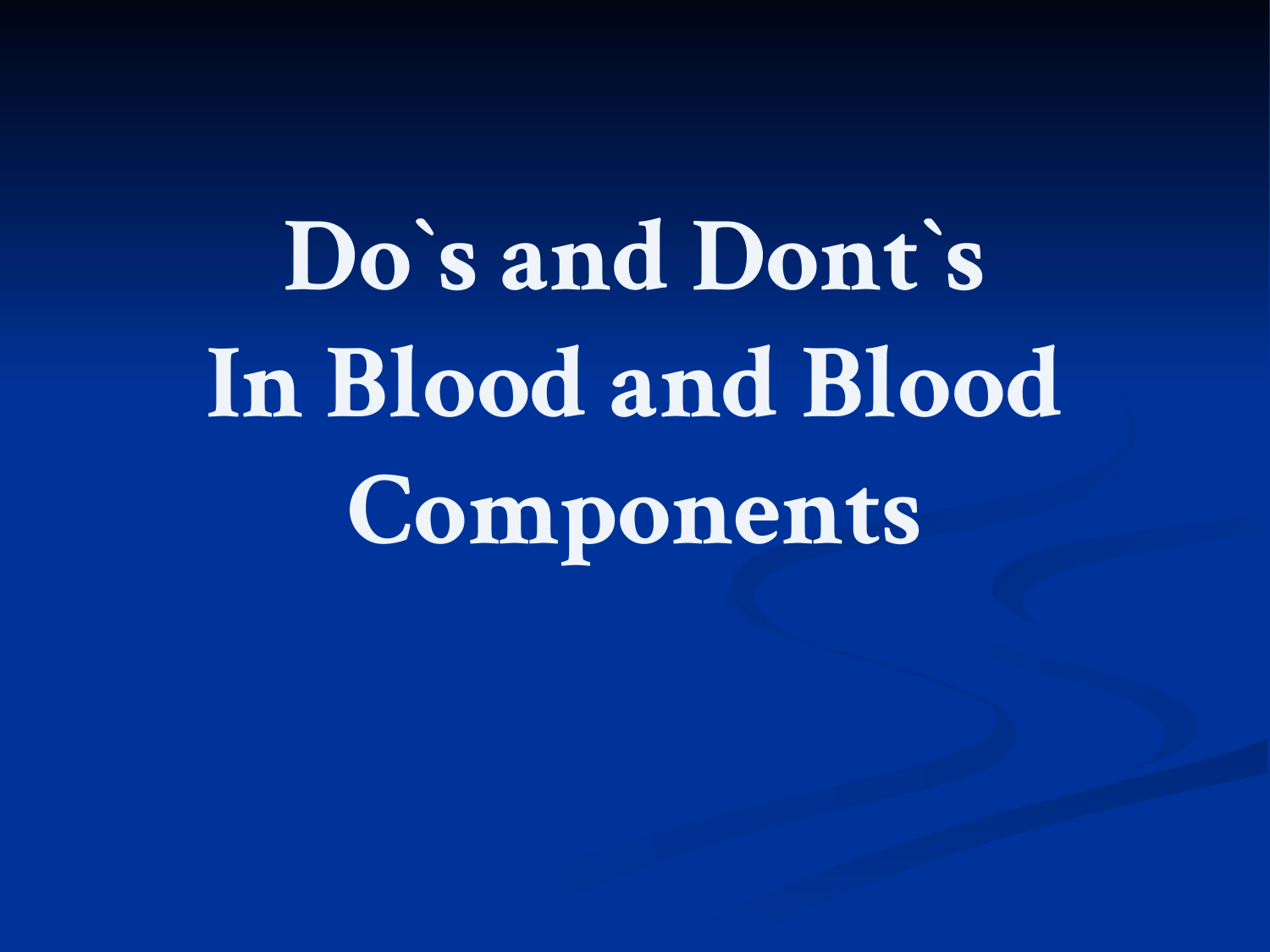

# Do`s and Dont`s In Blood and Blood Components